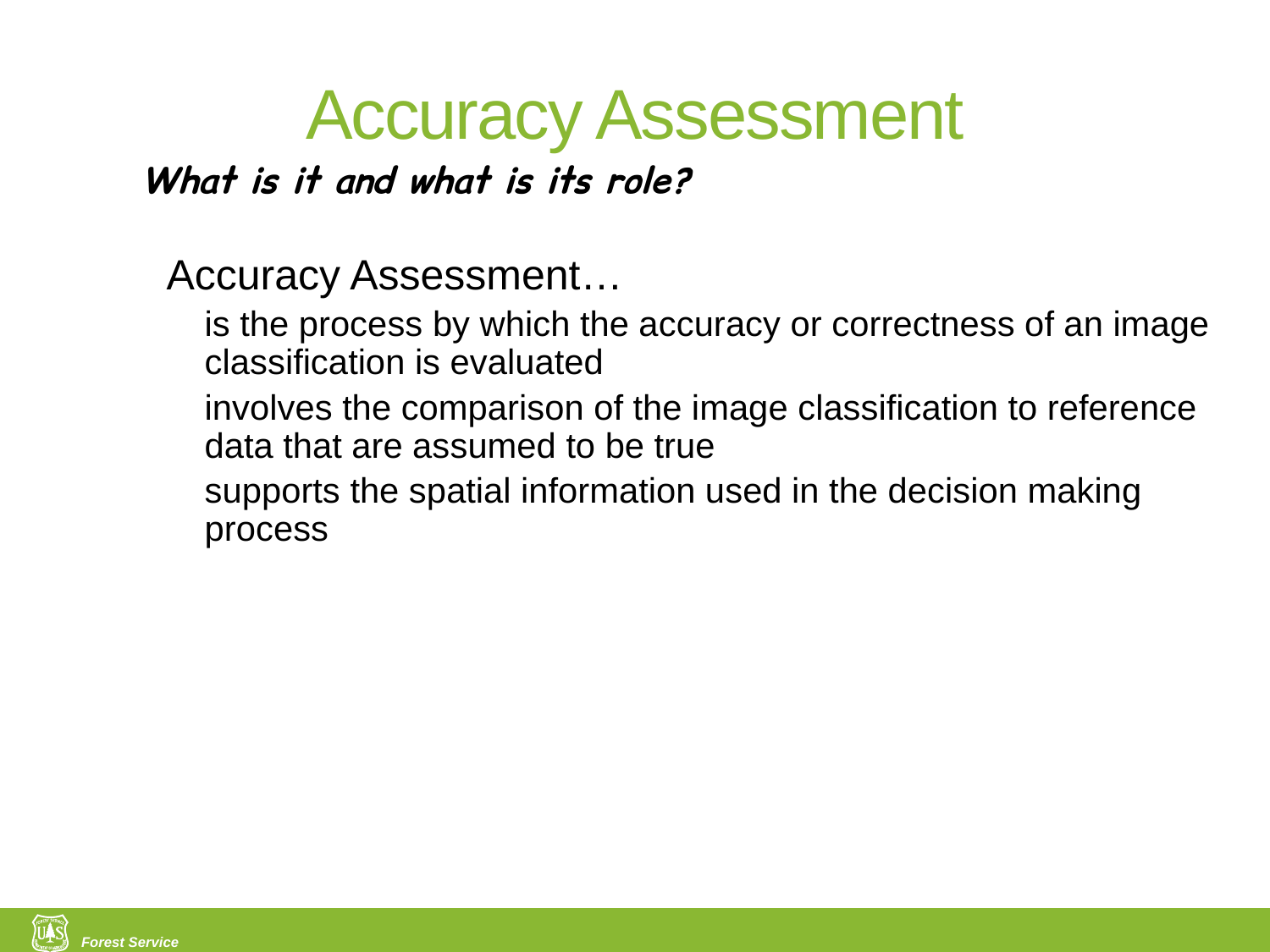

# Accuracy Assessment
What is it and what is its role?
Accuracy Assessment…
is the process by which the accuracy or correctness of an image classification is evaluated
involves the comparison of the image classification to reference data that are assumed to be true
supports the spatial information used in the decision making process